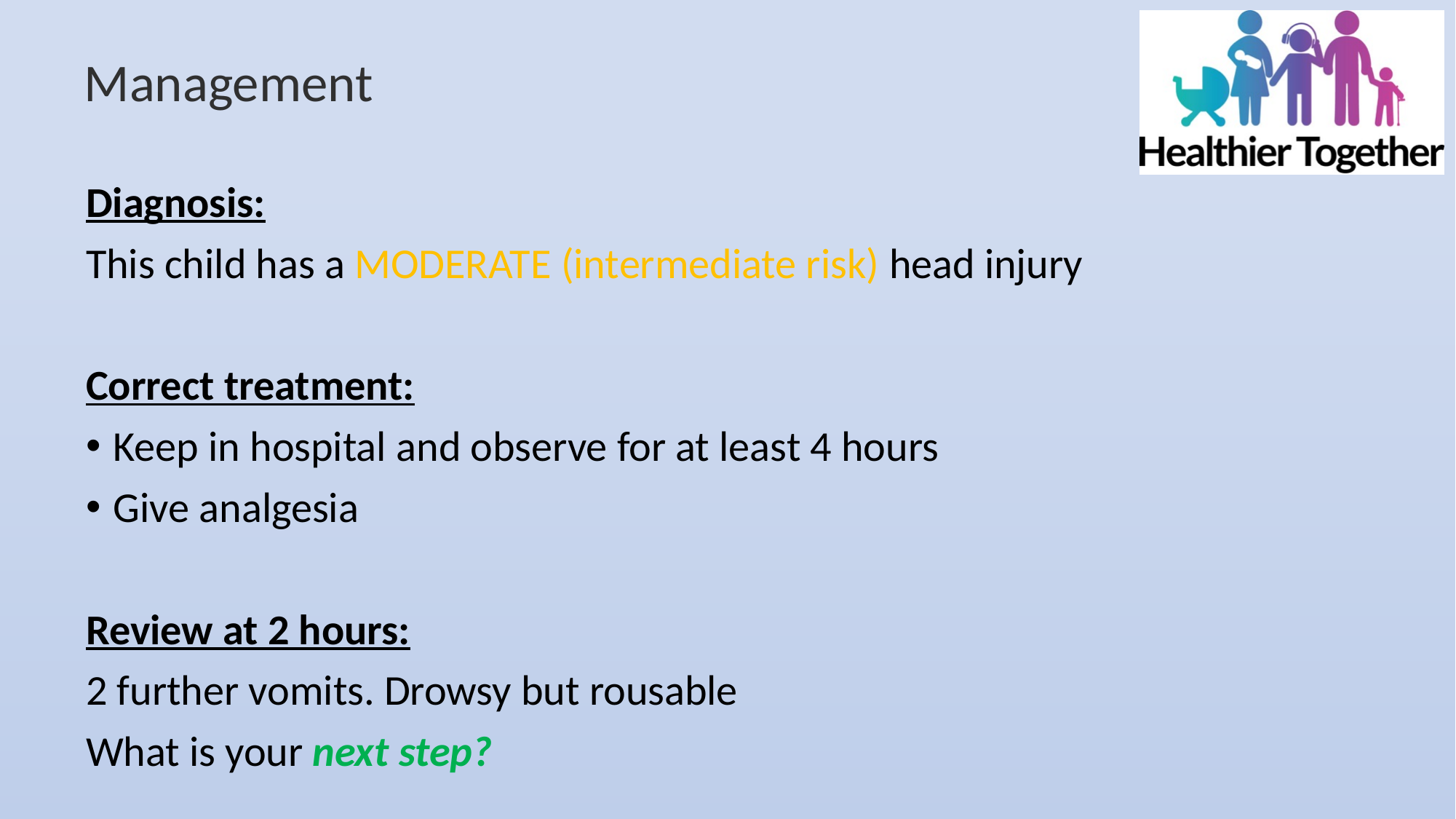

# Management
Diagnosis:
This child has a MODERATE (intermediate risk) head injury

Correct treatment:
Keep in hospital and observe for at least 4 hours
Give analgesia

Review at 2 hours:
2 further vomits. Drowsy but rousable
What is your next step?